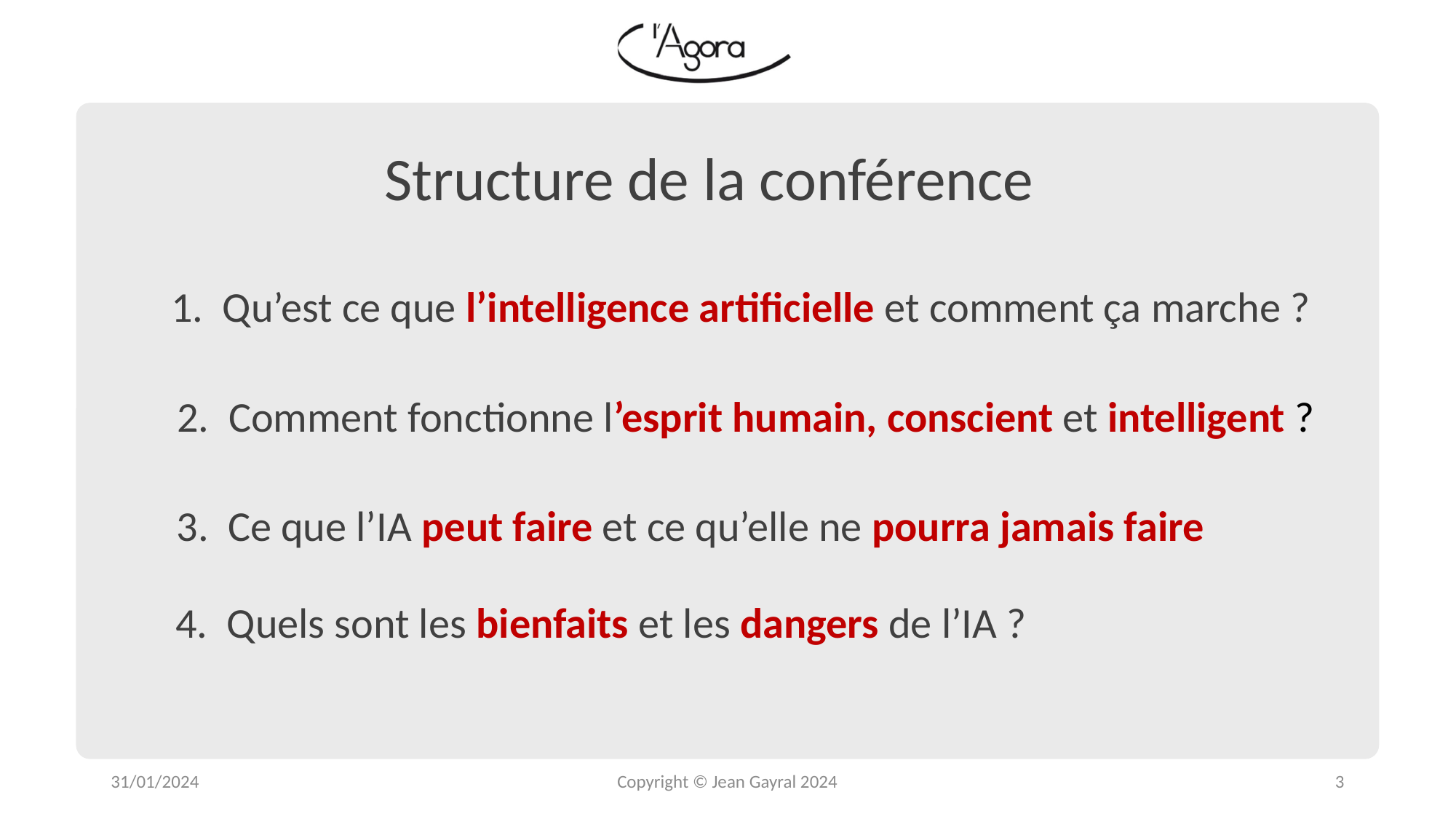

Structure de la conférence
1.  Qu’est ce que l’intelligence artificielle et comment ça marche ?
2.  Comment fonctionne l’esprit humain, conscient et intelligent ?
3.  Ce que l’IA peut faire et ce qu’elle ne pourra jamais faire
4.  Quels sont les bienfaits et les dangers de l’IA ?
31/01/2024
Copyright © Jean Gayral 2024
3